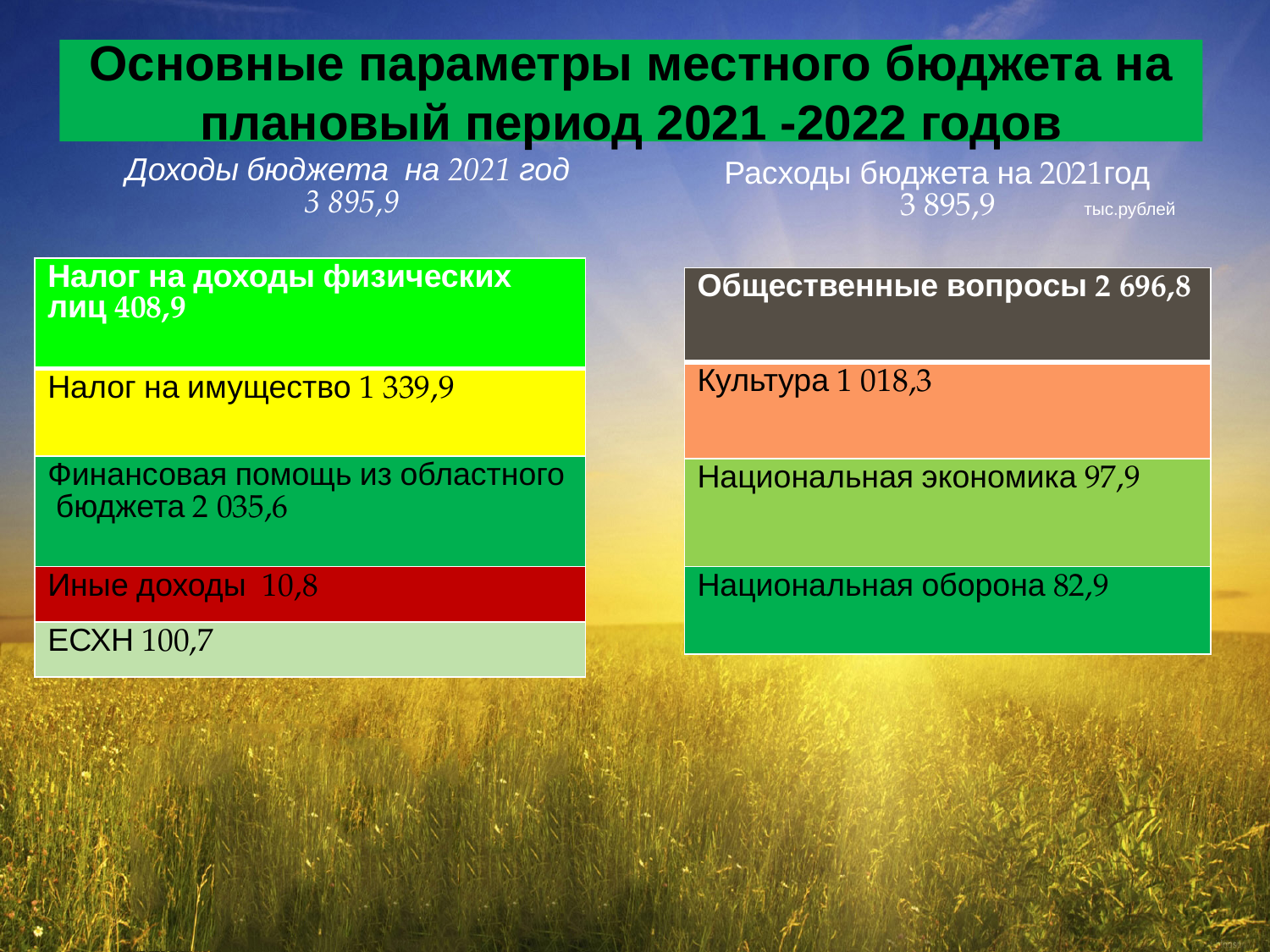

# Основные параметры местного бюджета на плановый период 2021 -2022 годов
| Доходы бюджета на 2021 год 3 895,9 |
| --- |
| Расходы бюджета на 2021год 3 895,9 тыс.рублей |
| --- |
| Налог на доходы физических лиц 408,9 |
| --- |
| Налог на имущество 1 339,9 |
| Финансовая помощь из областного бюджета 2 035,6 |
| Иные доходы 10,8 |
| ЕСХН 100,7 |
| Общественные вопросы 2 696,8 |
| --- |
| Культура 1 018,3 |
| Национальная экономика 97,9 |
| Национальная оборона 82,9 |